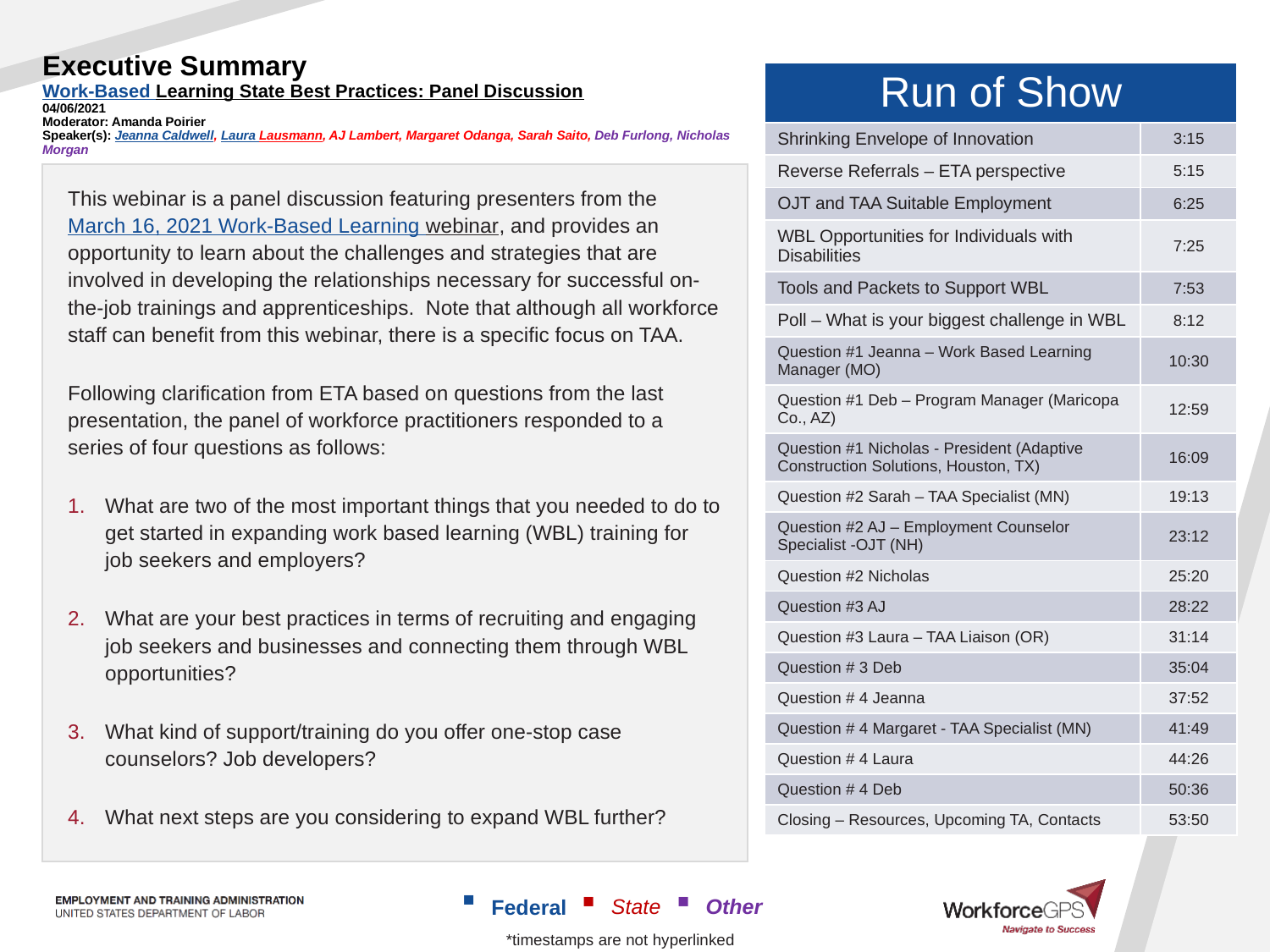

# Executive Summary Work-Based Learning State Best Practices: Panel Discussion 04/06/2021 Moderator: Amanda Poirier Speaker(s): Jeanna Caldwell, Laura Lausmann, AJ Lambert, Margaret Odanga, Sarah Saito, Deb Furlong, Nicholas Morgan
| Run of Show |  |
| --- | --- |
| Shrinking Envelope of Innovation | 3:15 |
| Reverse Referrals – ETA perspective | 5:15 |
| OJT and TAA Suitable Employment | 6:25 |
| WBL Opportunities for Individuals with Disabilities | 7:25 |
| Tools and Packets to Support WBL | 7:53 |
| Poll – What is your biggest challenge in WBL | 8:12 |
| Question #1 Jeanna – Work Based Learning Manager (MO) | 10:30 |
| Question #1 Deb – Program Manager (Maricopa Co., AZ) | 12:59 |
| Question #1 Nicholas - President (Adaptive Construction Solutions, Houston, TX) | 16:09 |
| Question #2 Sarah – TAA Specialist (MN) | 19:13 |
| Question #2 AJ – Employment Counselor Specialist -OJT (NH) | 23:12 |
| Question #2 Nicholas | 25:20 |
| Question #3 AJ | 28:22 |
| Question #3 Laura – TAA Liaison (OR) | 31:14 |
| Question # 3 Deb | 35:04 |
| Question # 4 Jeanna | 37:52 |
| Question # 4 Margaret - TAA Specialist (MN) | 41:49 |
| Question # 4 Laura | 44:26 |
| Question # 4 Deb | 50:36 |
| Closing – Resources, Upcoming TA, Contacts | 53:50 |
This webinar is a panel discussion featuring presenters from the March 16, 2021 Work-Based Learning webinar, and provides an opportunity to learn about the challenges and strategies that are involved in developing the relationships necessary for successful on-the-job trainings and apprenticeships.  Note that although all workforce staff can benefit from this webinar, there is a specific focus on TAA.
Following clarification from ETA based on questions from the last presentation, the panel of workforce practitioners responded to a series of four questions as follows:
What are two of the most important things that you needed to do to get started in expanding work based learning (WBL) training for job seekers and employers?
What are your best practices in terms of recruiting and engaging job seekers and businesses and connecting them through WBL opportunities?
What kind of support/training do you offer one-stop case counselors? Job developers?
What next steps are you considering to expand WBL further?